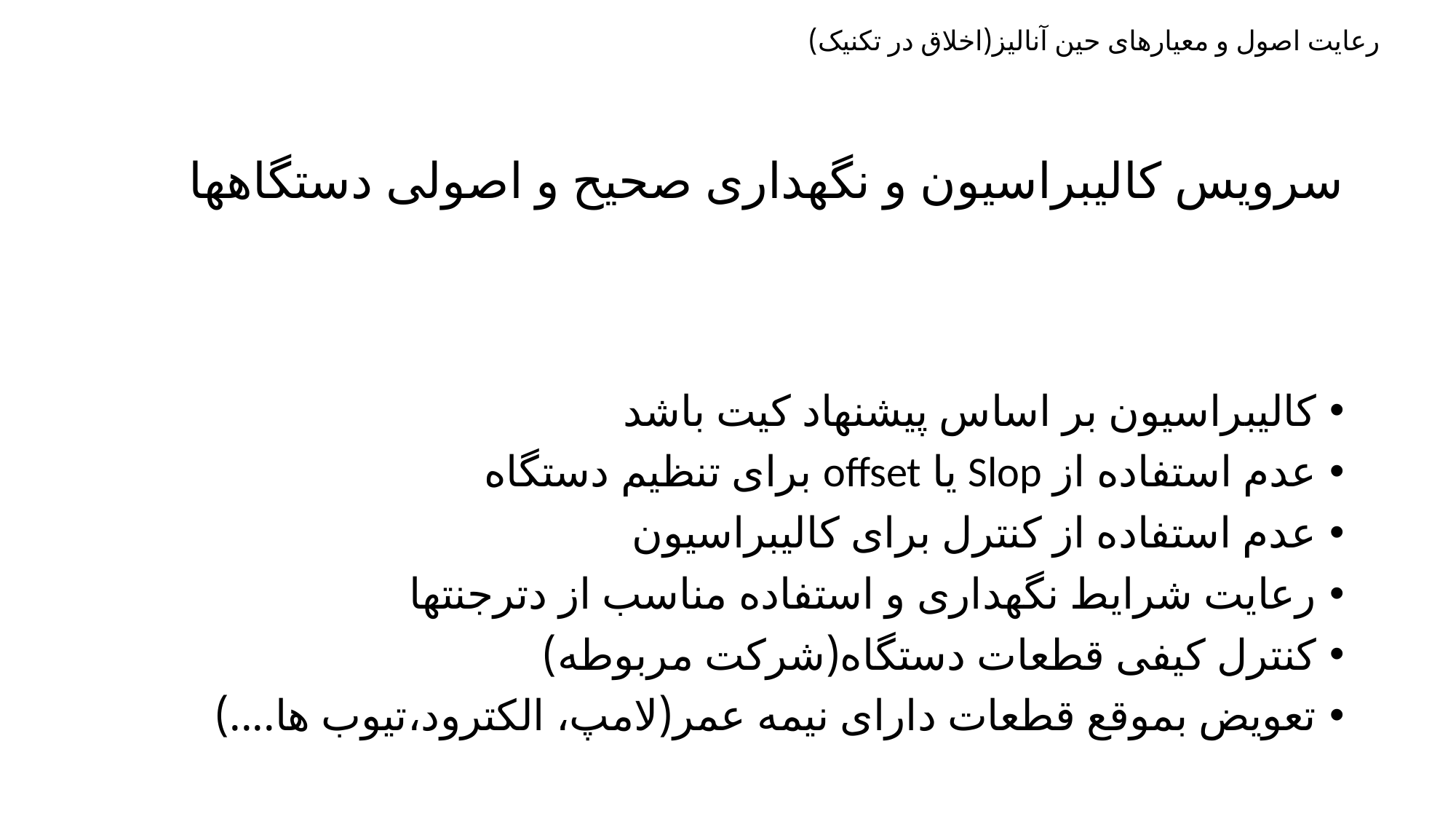

رعایت اصول و معیارهای حین آنالیز(اخلاق در تکنیک)
# سرویس کالیبراسیون و نگهداری صحیح و اصولی دستگاهها
کالیبراسیون بر اساس پیشنهاد کیت باشد
عدم استفاده از Slop یا offset برای تنظیم دستگاه
عدم استفاده از کنترل برای کالیبراسیون
رعایت شرایط نگهداری و استفاده مناسب از دترجنتها
کنترل کیفی قطعات دستگاه(شرکت مربوطه)
تعویض بموقع قطعات دارای نیمه عمر(لامپ، الکترود،تیوب ها....)